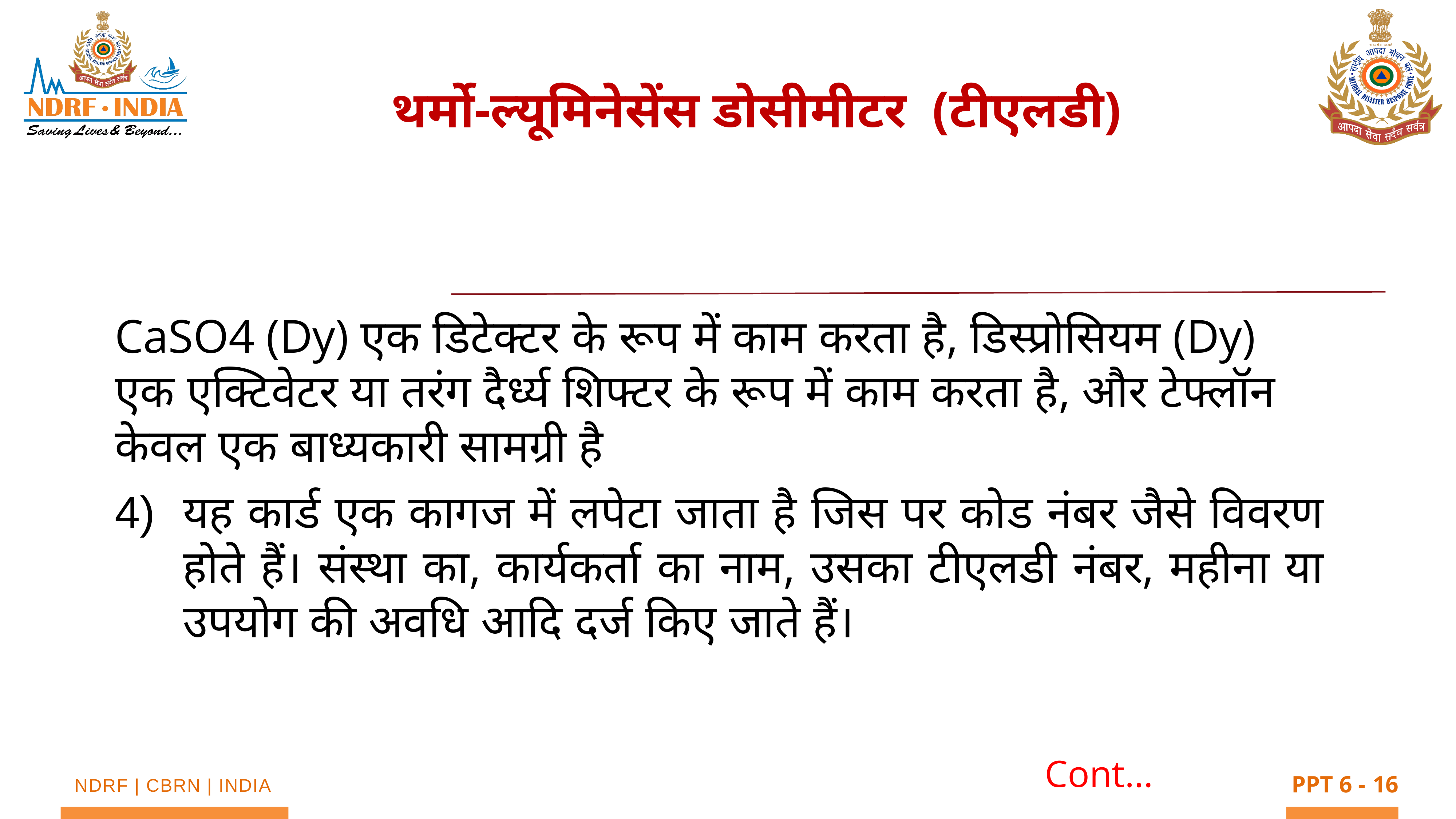

थर्मो-ल्यूमिनेसेंस डोसीमीटर  (टीएलडी)
CaSO4 (Dy) एक डिटेक्टर के रूप में काम करता है, डिस्प्रोसियम (Dy) एक एक्टिवेटर या तरंग दैर्ध्य शिफ्टर के रूप में काम करता है, और टेफ्लॉन केवल एक बाध्यकारी सामग्री है
यह कार्ड एक कागज में लपेटा जाता है जिस पर कोड नंबर जैसे विवरण होते हैं। संस्था का, कार्यकर्ता का नाम, उसका टीएलडी नंबर, महीना या उपयोग की अवधि आदि दर्ज किए जाते हैं।
Cont…